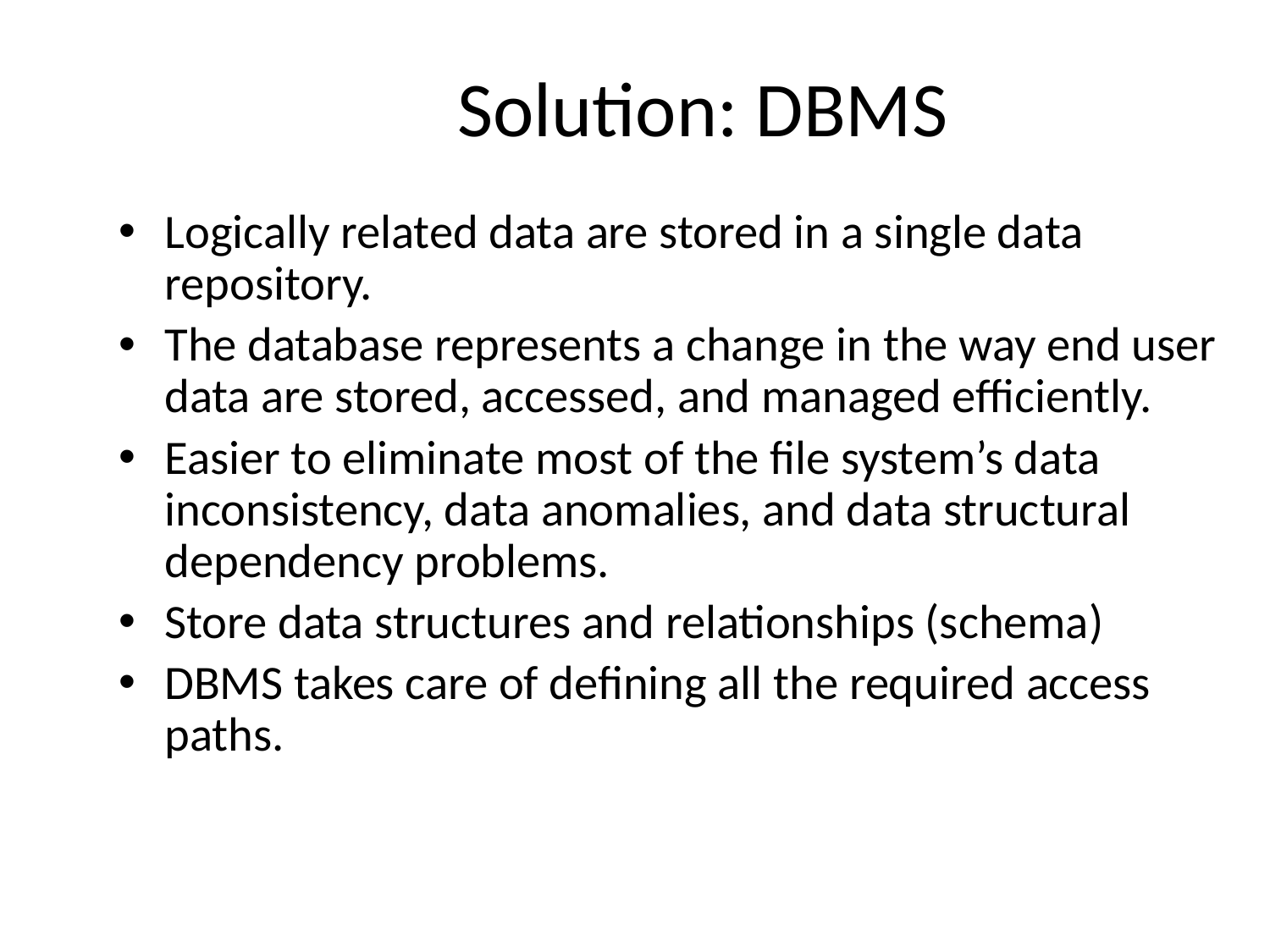

# Solution: DBMS
Logically related data are stored in a single data repository.
The database represents a change in the way end user data are stored, accessed, and managed efficiently.
Easier to eliminate most of the file system’s data inconsistency, data anomalies, and data structural dependency problems.
Store data structures and relationships (schema)
DBMS takes care of defining all the required access paths.